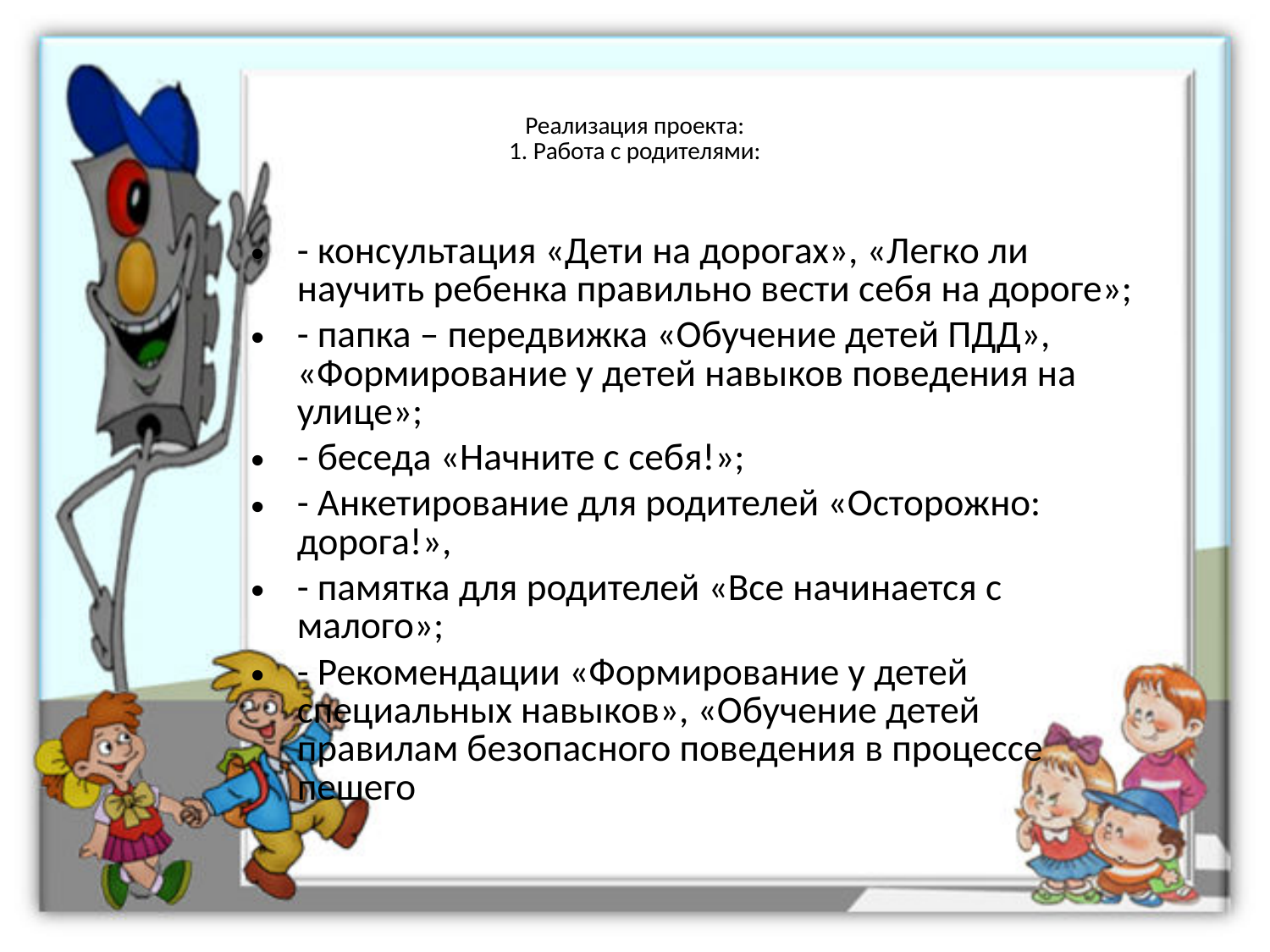

# Реализация проекта: 1. Работа с родителями:
- консультация «Дети на дорогах», «Легко ли научить ребенка правильно вести себя на дороге»;
- папка – передвижка «Обучение детей ПДД», «Формирование у детей навыков поведения на улице»;
- беседа «Начните с себя!»;
- Анкетирование для родителей «Осторожно: дорога!»,
- памятка для родителей «Все начинается с малого»;
- Рекомендации «Формирование у детей специальных навыков», «Обучение детей правилам безопасного поведения в процессе пешего